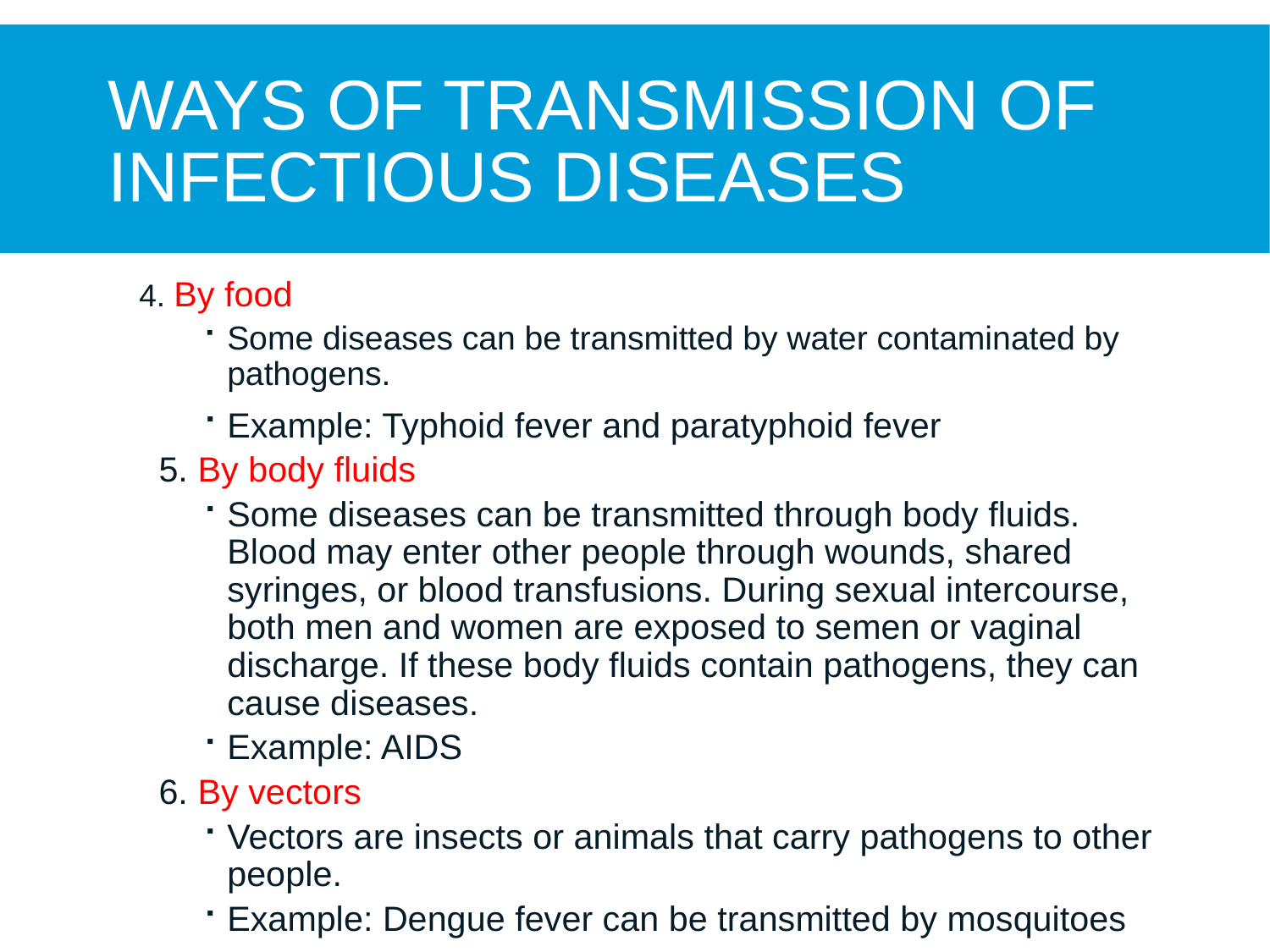

# Ways of Transmission of infectious diseases
4. By food
Some diseases can be transmitted by water contaminated by pathogens.
Example: Typhoid fever and paratyphoid fever
  5. By body fluids
Some diseases can be transmitted through body fluids. Blood may enter other people through wounds, shared syringes, or blood transfusions. During sexual intercourse, both men and women are exposed to semen or vaginal discharge. If these body fluids contain pathogens, they can cause diseases.
Example: AIDS
  6. By vectors
Vectors are insects or animals that carry pathogens to other people.
Example: Dengue fever can be transmitted by mosquitoes